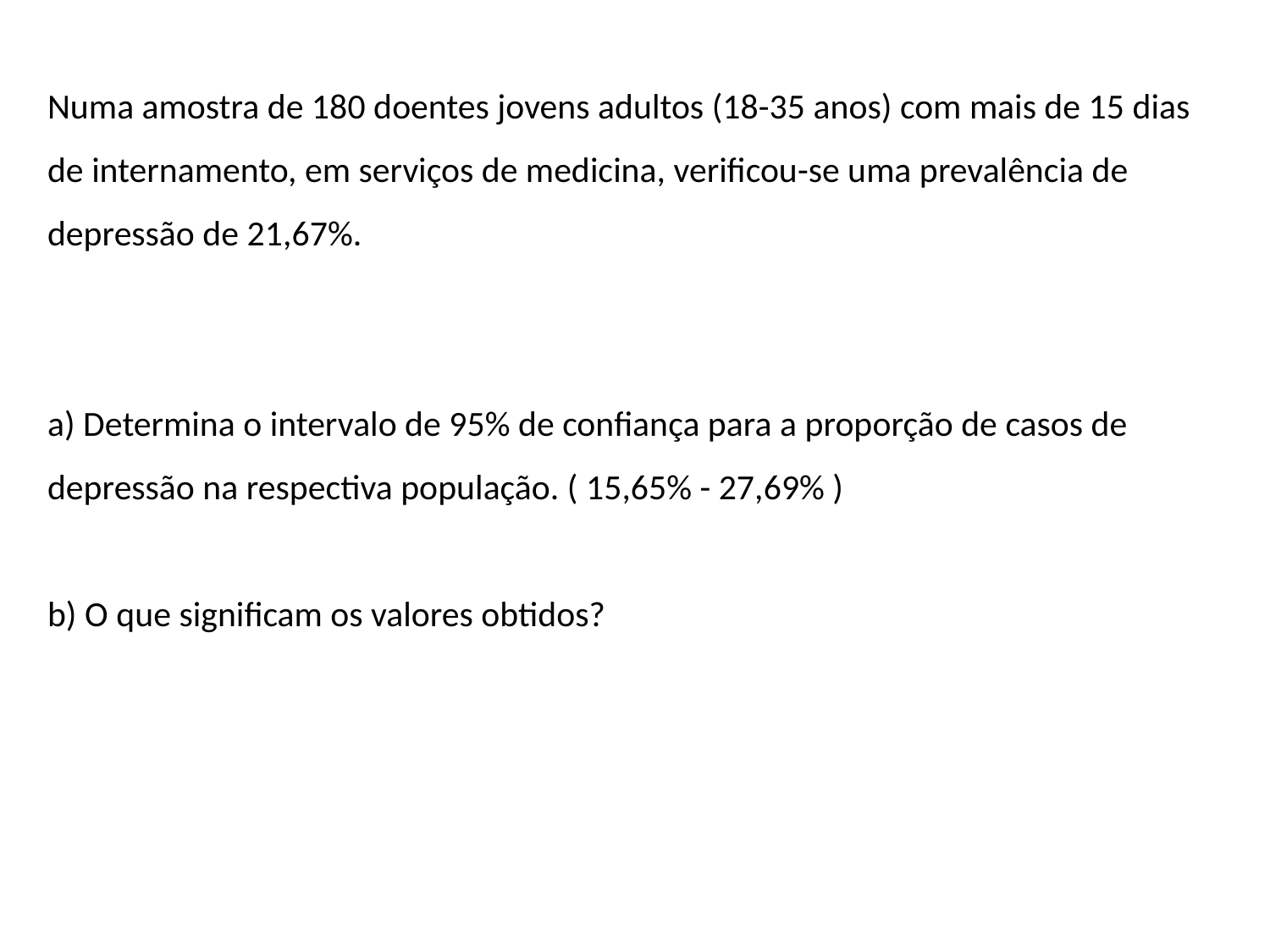

Numa amostra de 180 doentes jovens adultos (18-35 anos) com mais de 15 dias de internamento, em serviços de medicina, verificou-se uma prevalência de depressão de 21,67%.

a) Determina o intervalo de 95% de confiança para a proporção de casos de depressão na respectiva população. ( 15,65% - 27,69% )

b) O que significam os valores obtidos?